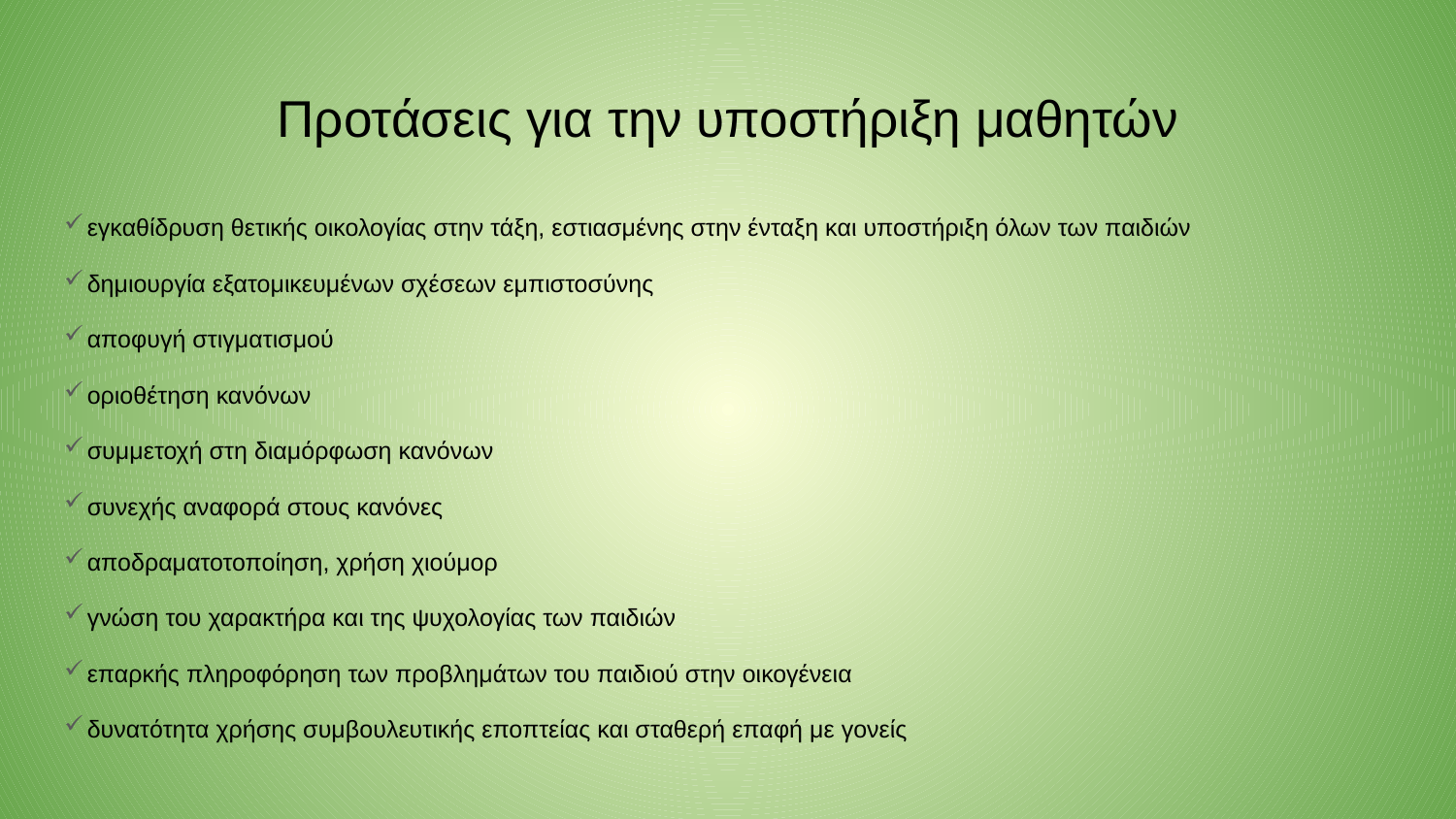

# Προτάσεις για την υποστήριξη μαθητών
εγκαθίδρυση θετικής οικολογίας στην τάξη, εστιασμένης στην ένταξη και υποστήριξη όλων των παιδιών
δημιουργία εξατομικευμένων σχέσεων εμπιστοσύνης
αποφυγή στιγματισμού
οριοθέτηση κανόνων
συμμετοχή στη διαμόρφωση κανόνων
συνεχής αναφορά στους κανόνες
αποδραματοτοποίηση, χρήση χιούμορ
γνώση του χαρακτήρα και της ψυχολογίας των παιδιών
επαρκής πληροφόρηση των προβλημάτων του παιδιού στην οικογένεια
δυνατότητα χρήσης συμβουλευτικής εποπτείας και σταθερή επαφή με γονείς